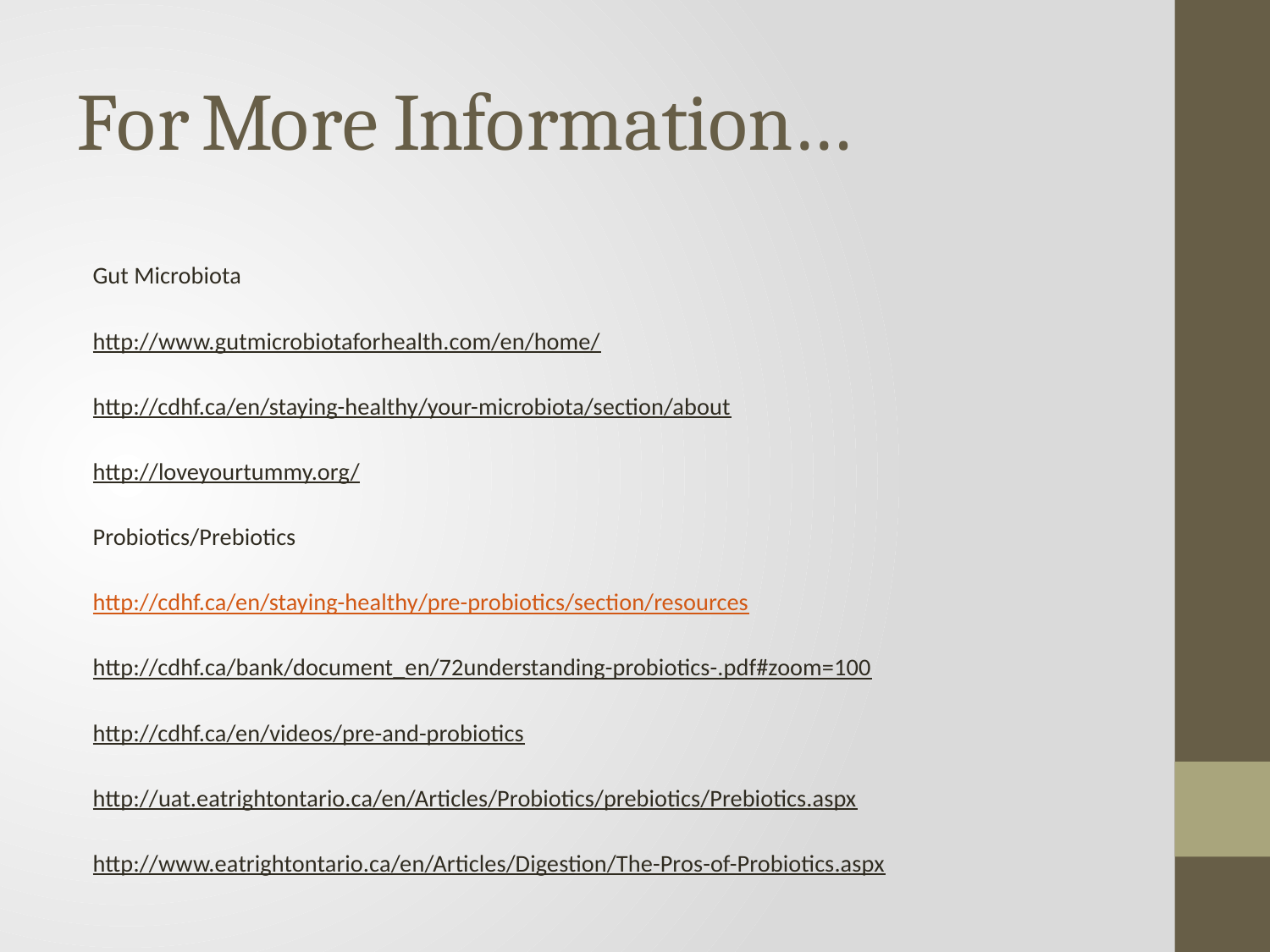

# For More Information…
Gut Microbiota
http://www.gutmicrobiotaforhealth.com/en/home/
http://cdhf.ca/en/staying-healthy/your-microbiota/section/about
http://loveyourtummy.org/
Probiotics/Prebiotics
http://cdhf.ca/en/staying-healthy/pre-probiotics/section/resources
http://cdhf.ca/bank/document_en/72understanding-probiotics-.pdf#zoom=100
http://cdhf.ca/en/videos/pre-and-probiotics
http://uat.eatrightontario.ca/en/Articles/Probiotics/prebiotics/Prebiotics.aspx
http://www.eatrightontario.ca/en/Articles/Digestion/The-Pros-of-Probiotics.aspx